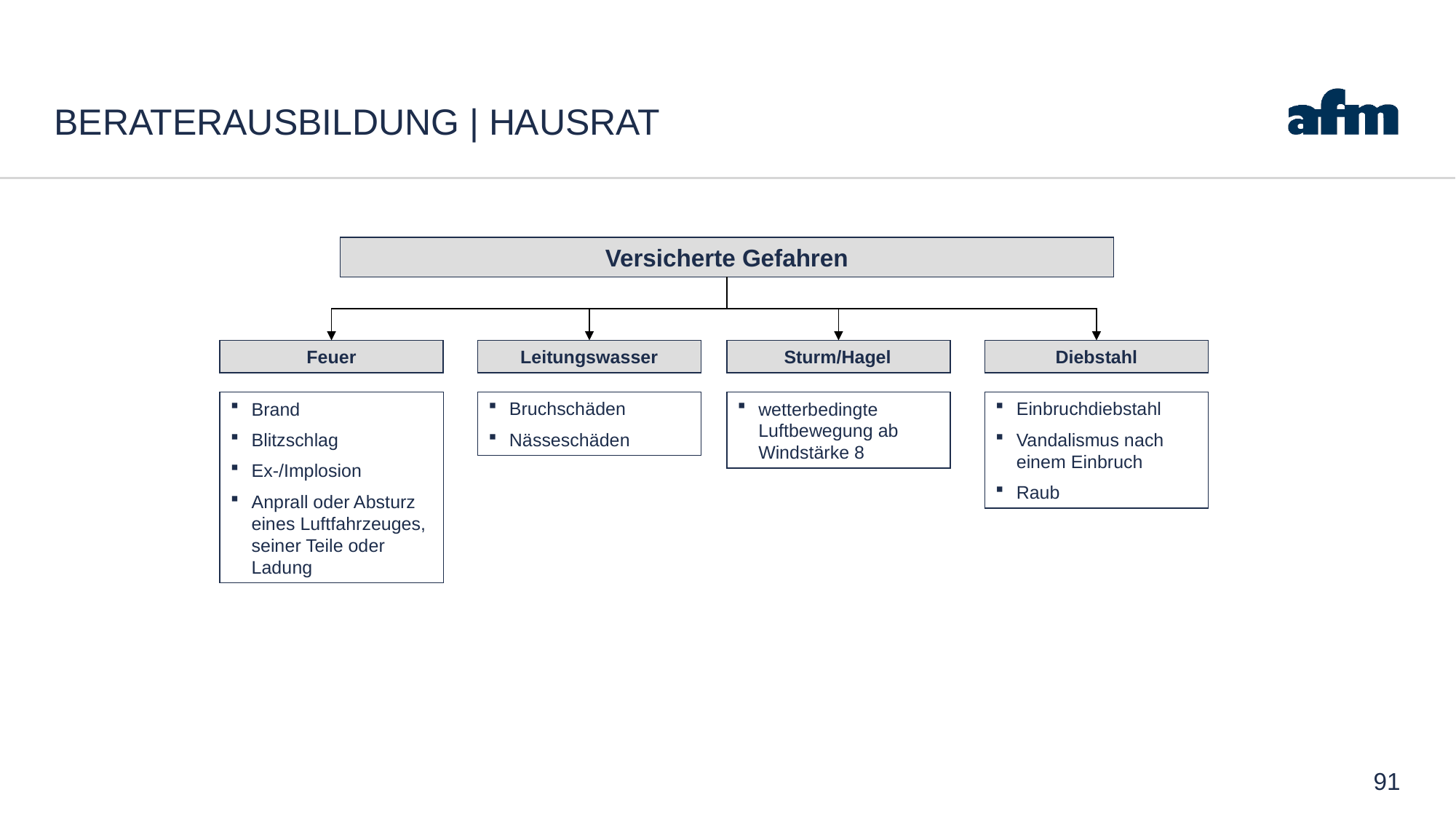

# Beraterausbildung | Hausrat
Versicherte Gefahren
Feuer
Leitungswasser
Sturm/Hagel
Diebstahl
Brand
Blitzschlag
Ex-/Implosion
Anprall oder Absturz eines Luftfahrzeuges, seiner Teile oder Ladung
Bruchschäden
Nässeschäden
wetterbedingte Luftbewegung ab Windstärke 8
Einbruchdiebstahl
Vandalismus nach einem Einbruch
Raub
91